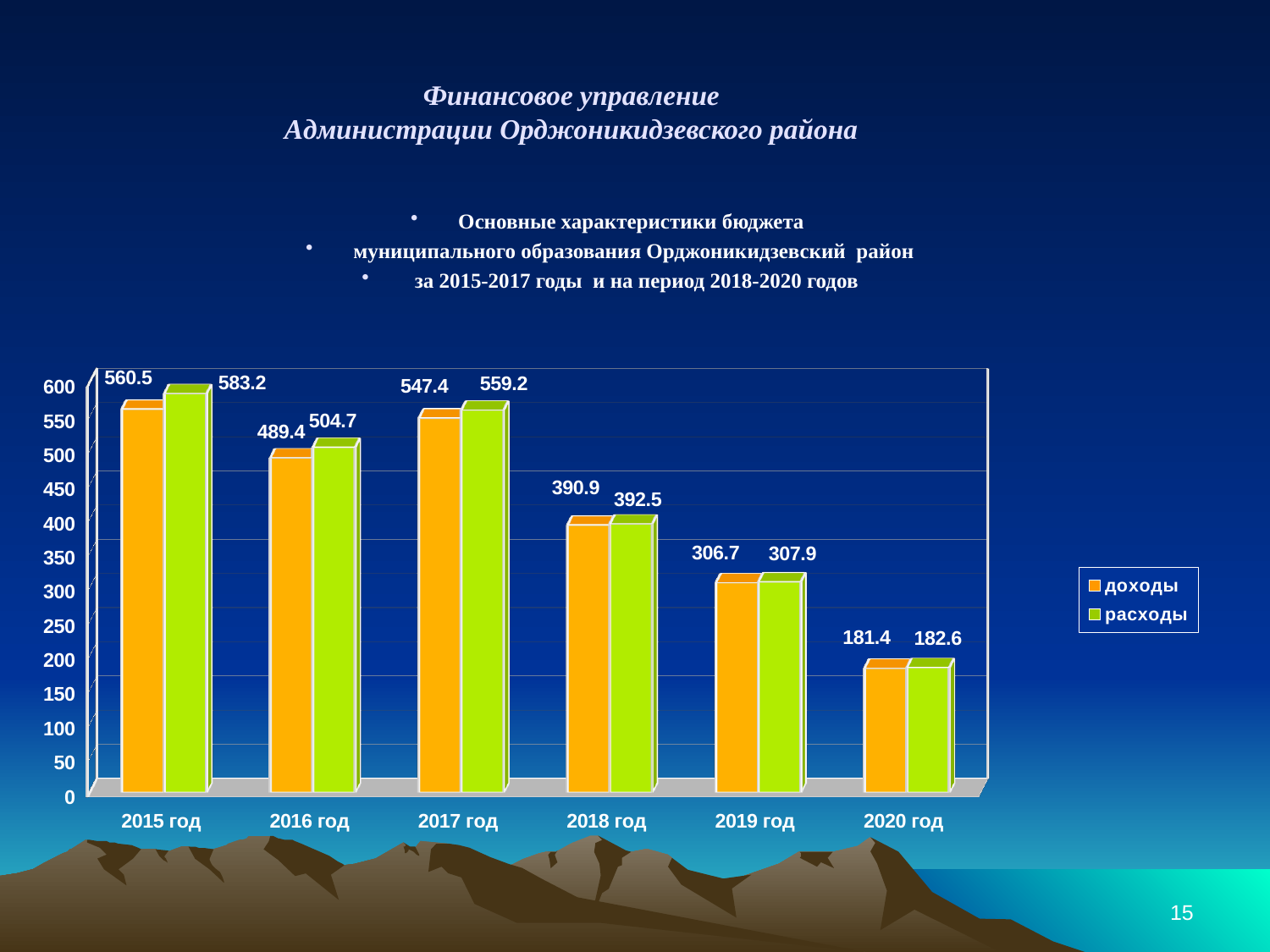

Финансовое управление
Администрации Орджоникидзевского района
Основные характеристики бюджета
муниципального образования Орджоникидзевский  район
 за 2015-2017 годы  и на период 2018-2020 годов

[unsupported chart]

15